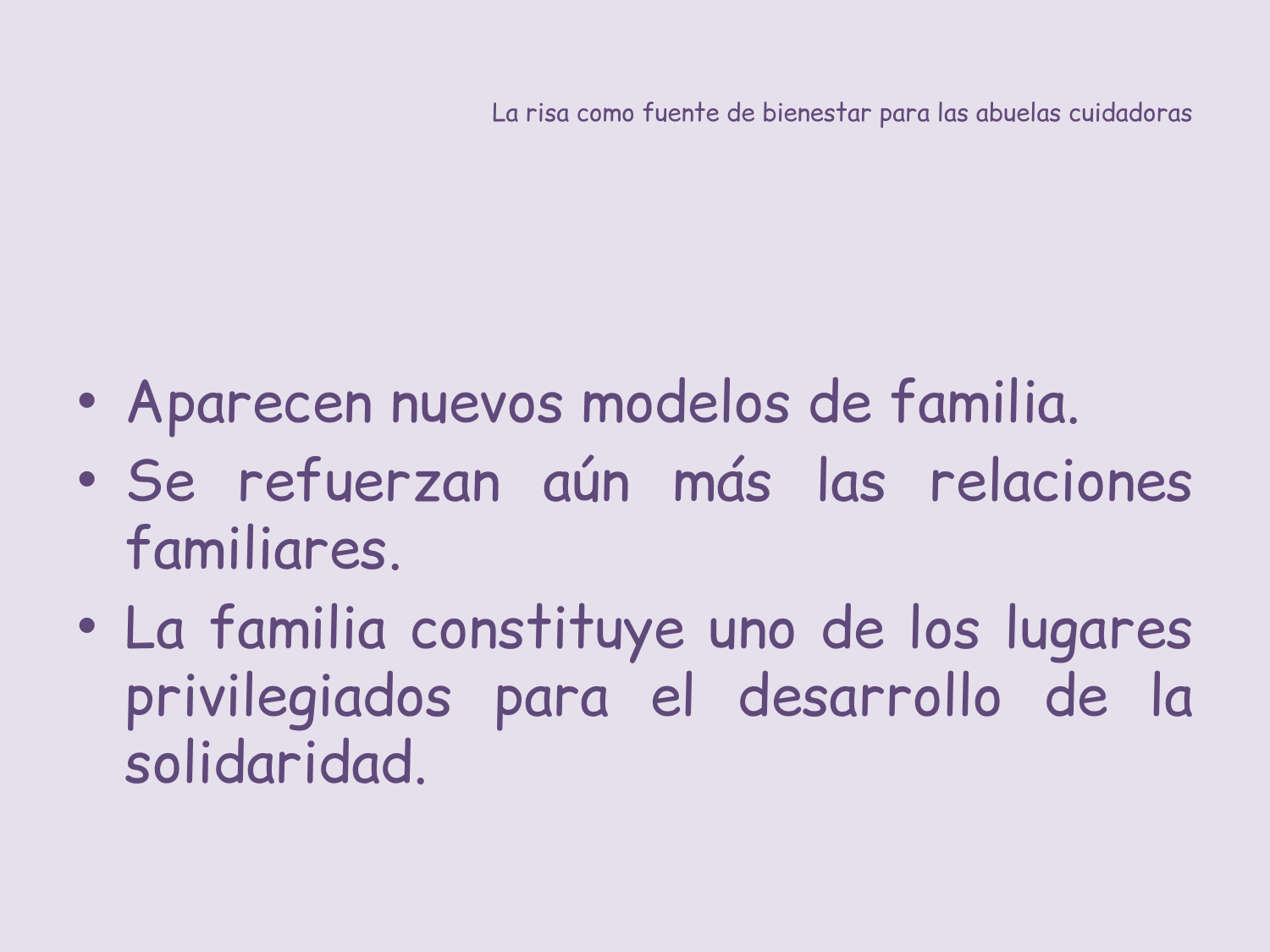

# La risa como fuente de bienestar para las abuelas cuidadoras

Aparecen nuevos modelos de familia.
Se refuerzan aún más las relaciones familiares.
La familia constituye uno de los lugares privilegiados para el desarrollo de la solidaridad.